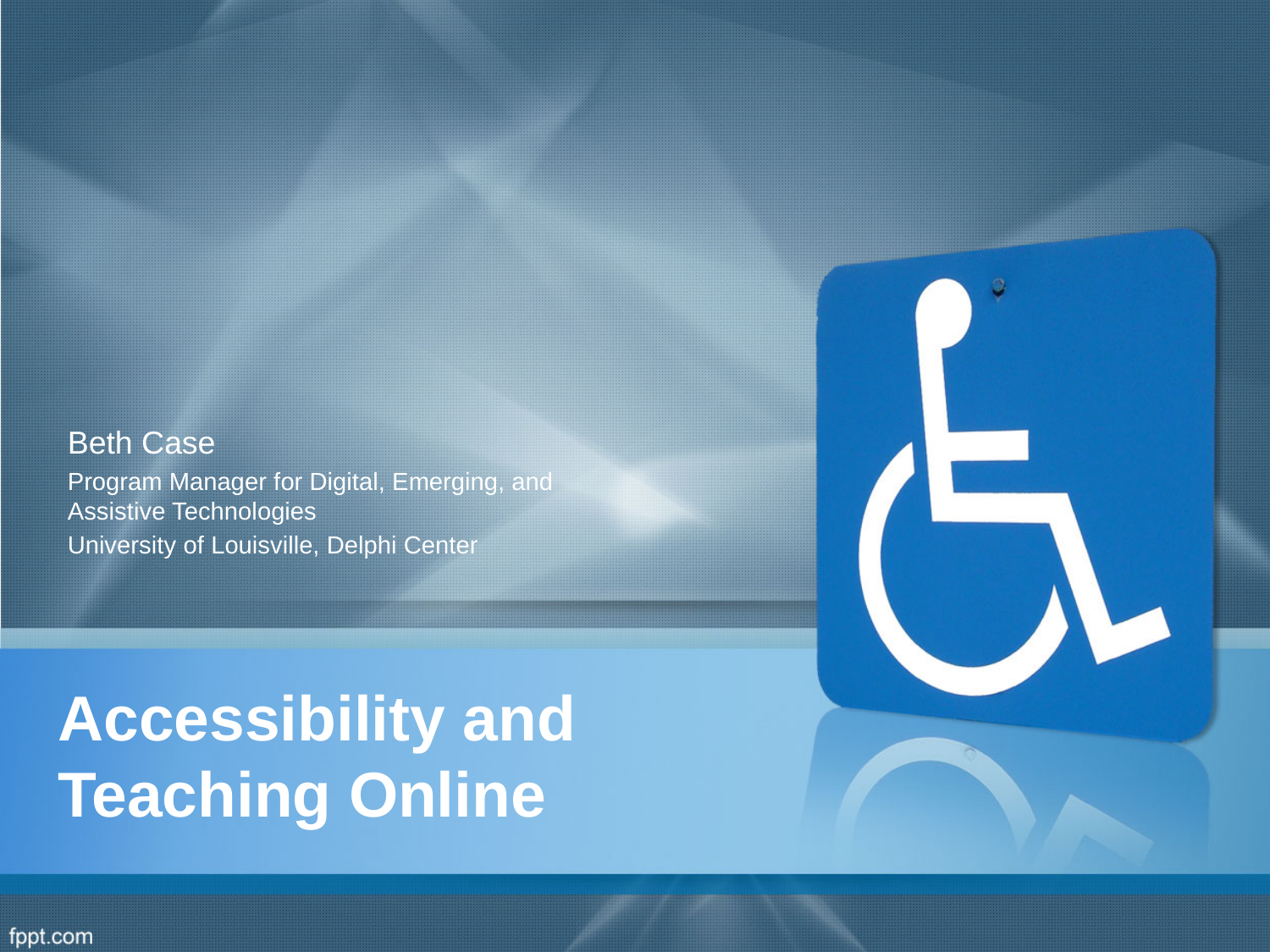

Beth Case
Program Manager for Digital, Emerging, and Assistive Technologies
University of Louisville, Delphi Center
# Accessibility and Teaching Online